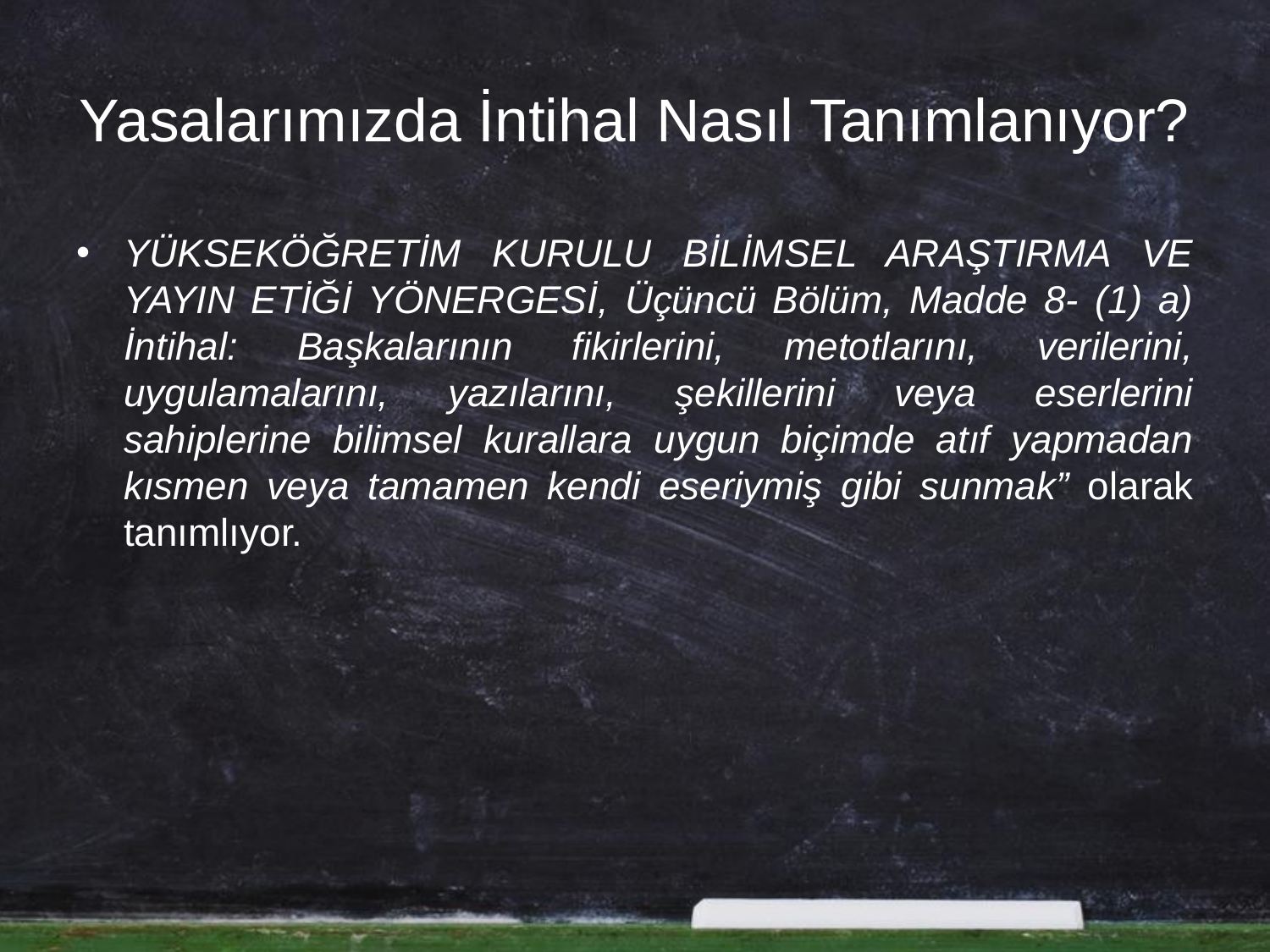

# Yasalarımızda İntihal Nasıl Tanımlanıyor?
YÜKSEKÖĞRETİM KURULU BİLİMSEL ARAŞTIRMA VE YAYIN ETİĞİ YÖNERGESİ, Üçüncü Bölüm, Madde 8- (1) a) İntihal: Başkalarının fikirlerini, metotlarını, verilerini, uygulamalarını, yazılarını, şekillerini veya eserlerini sahiplerine bilimsel kurallara uygun biçimde atıf yapmadan kısmen veya tamamen kendi eseriymiş gibi sunmak” olarak tanımlıyor.